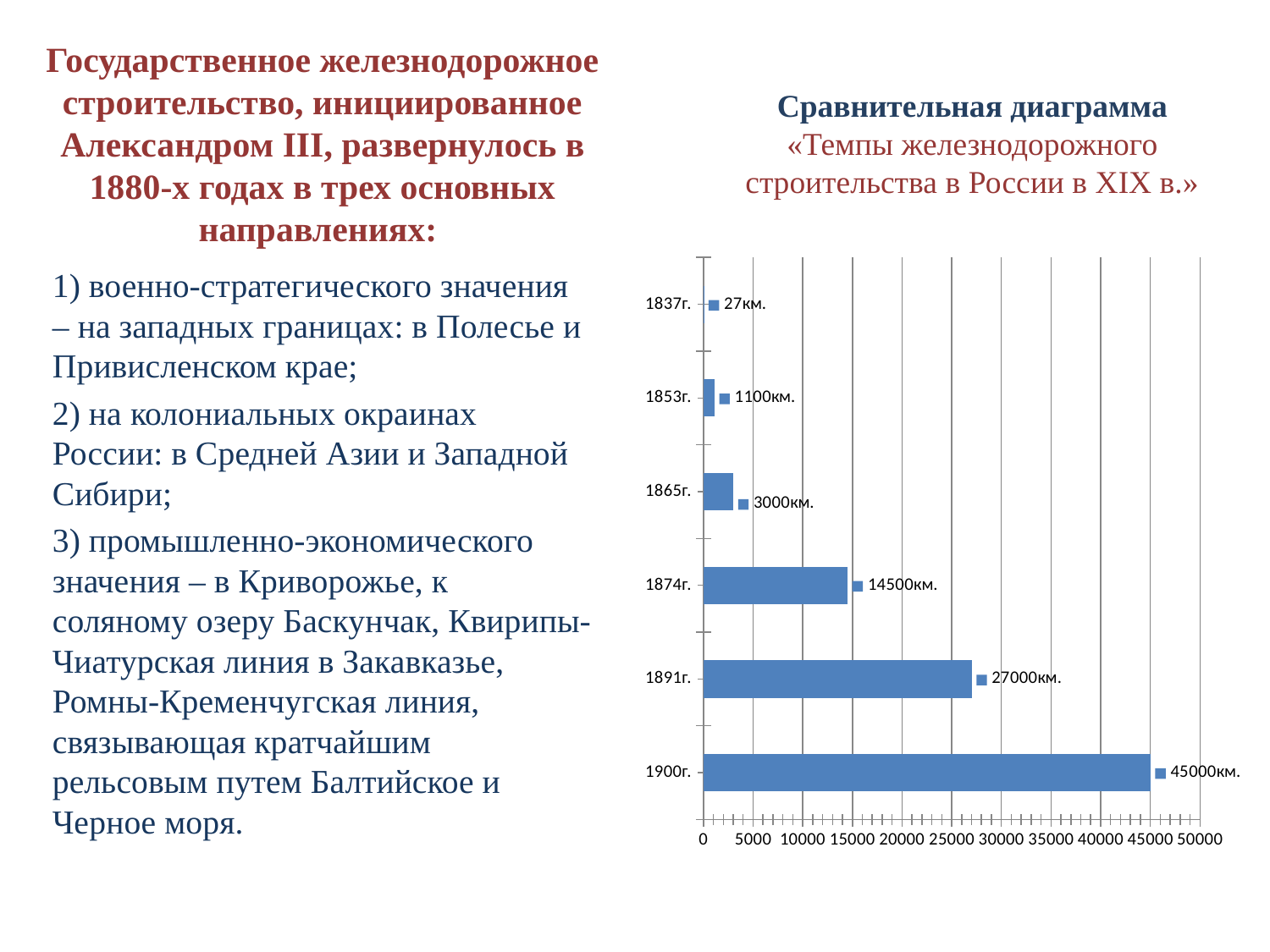

# Государственное железнодорожное строительство, инициированное Александром III, развернулось в 1880-х годах в трех основных направлениях:

### Chart

| Category | Протяжённость дорог (км.) |
|---|---|
| 1900г. | 45000.0 |
| 1891г. | 27000.0 |
| 1874г. | 14500.0 |
| 1865г. | 3000.0 |
| 1853г. | 1100.0 |
| 1837г. | 27.0 |
Сравнительная диаграмма
«Темпы железнодорожного строительства в России в XIX в.»
1) военно-стратегического значения – на западных границах: в Полесье и Привисленском крае;
2) на колониальных окраинах России: в Средней Азии и Западной Сибири;
3) промышленно-экономического значения – в Криворожье, к соляному озеру Баскунчак, Квирипы-Чиатурская линия в Закавказье, Ромны-Кременчугская линия, связывающая кратчайшим рельсовым путем Балтийское и Черное моря.